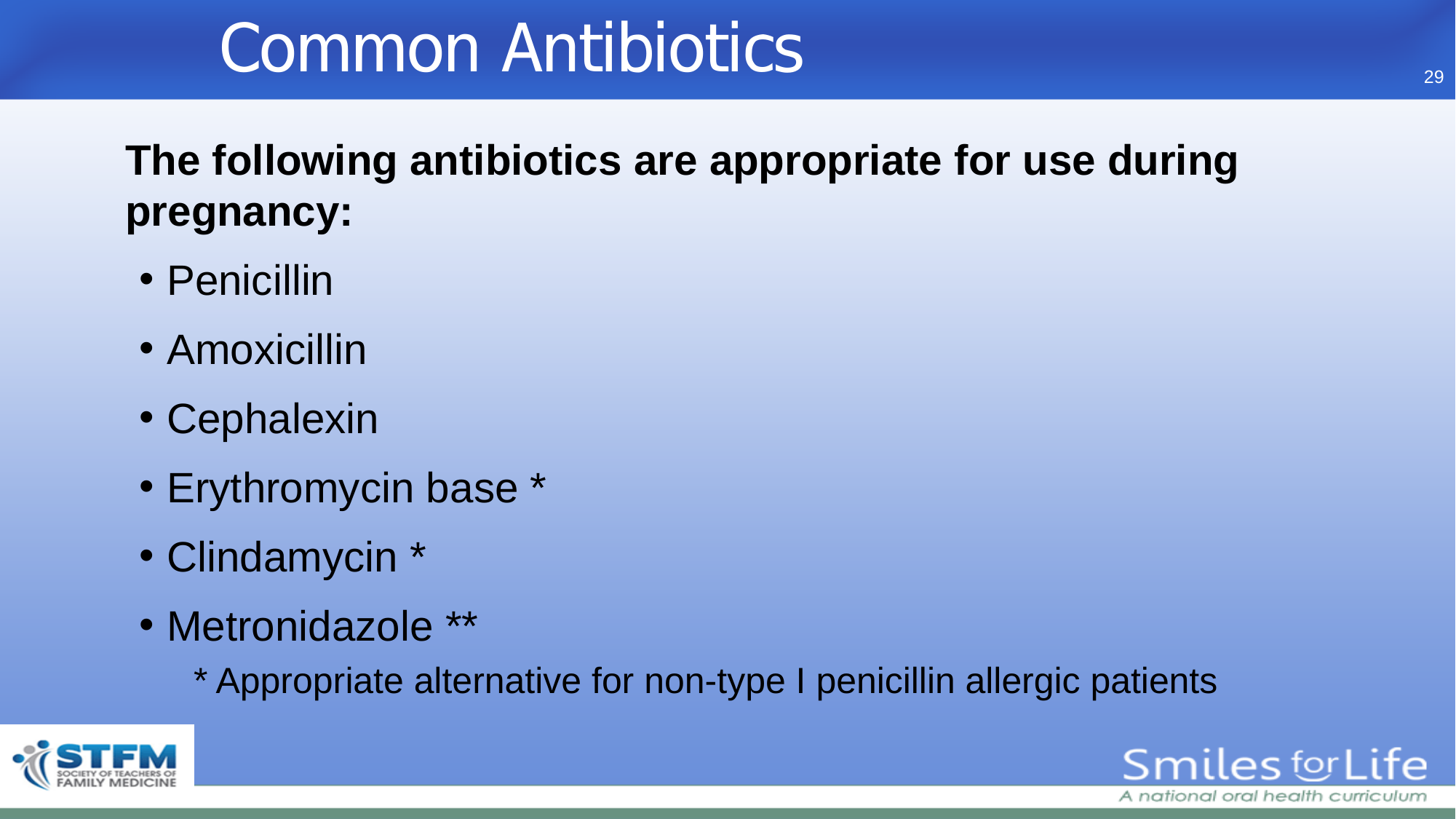

Common Antibiotics
29
	The following antibiotics are appropriate for use during pregnancy:
Penicillin
Amoxicillin
Cephalexin
Erythromycin base *
Clindamycin *
Metronidazole **
* Appropriate alternative for non-type I penicillin allergic patients